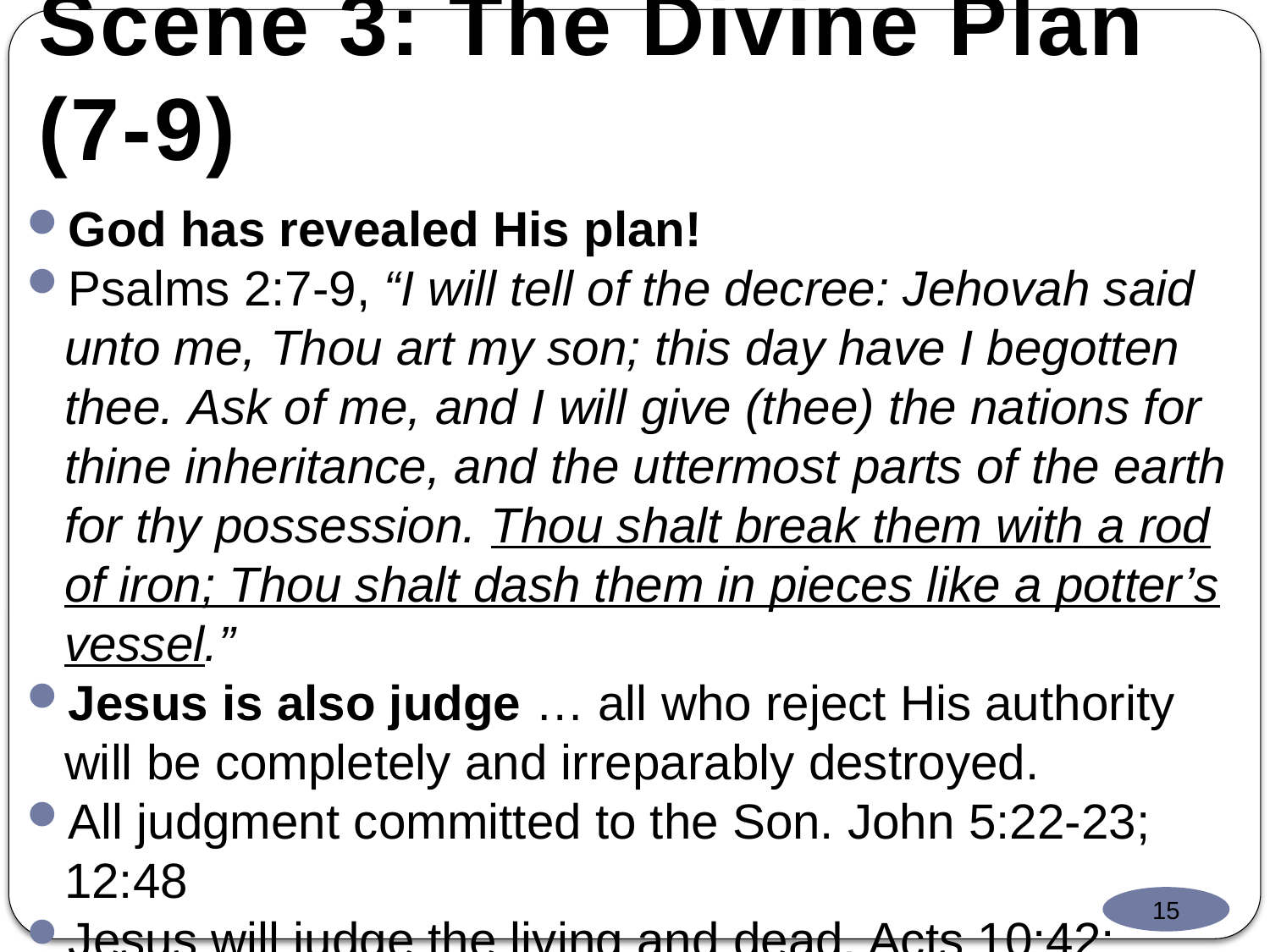

# Scene 3: The Divine Plan (7-9)
God has revealed His plan!
Psalms 2:7-9, “I will tell of the decree: Jehovah said unto me, Thou art my son; this day have I begotten thee. Ask of me, and I will give (thee) the nations for thine inheritance, and the uttermost parts of the earth for thy possession. Thou shalt break them with a rod of iron; Thou shalt dash them in pieces like a potter’s vessel.”
Jesus is also judge … all who reject His authority will be completely and irreparably destroyed.
All judgment committed to the Son. John 5:22-23; 12:48
Jesus will judge the living and dead. Acts 10:42; 17:30-31
All must stand before Him. 2 Corinthians 5:10; 2 Peter 3:7;
Jude 14-15
15